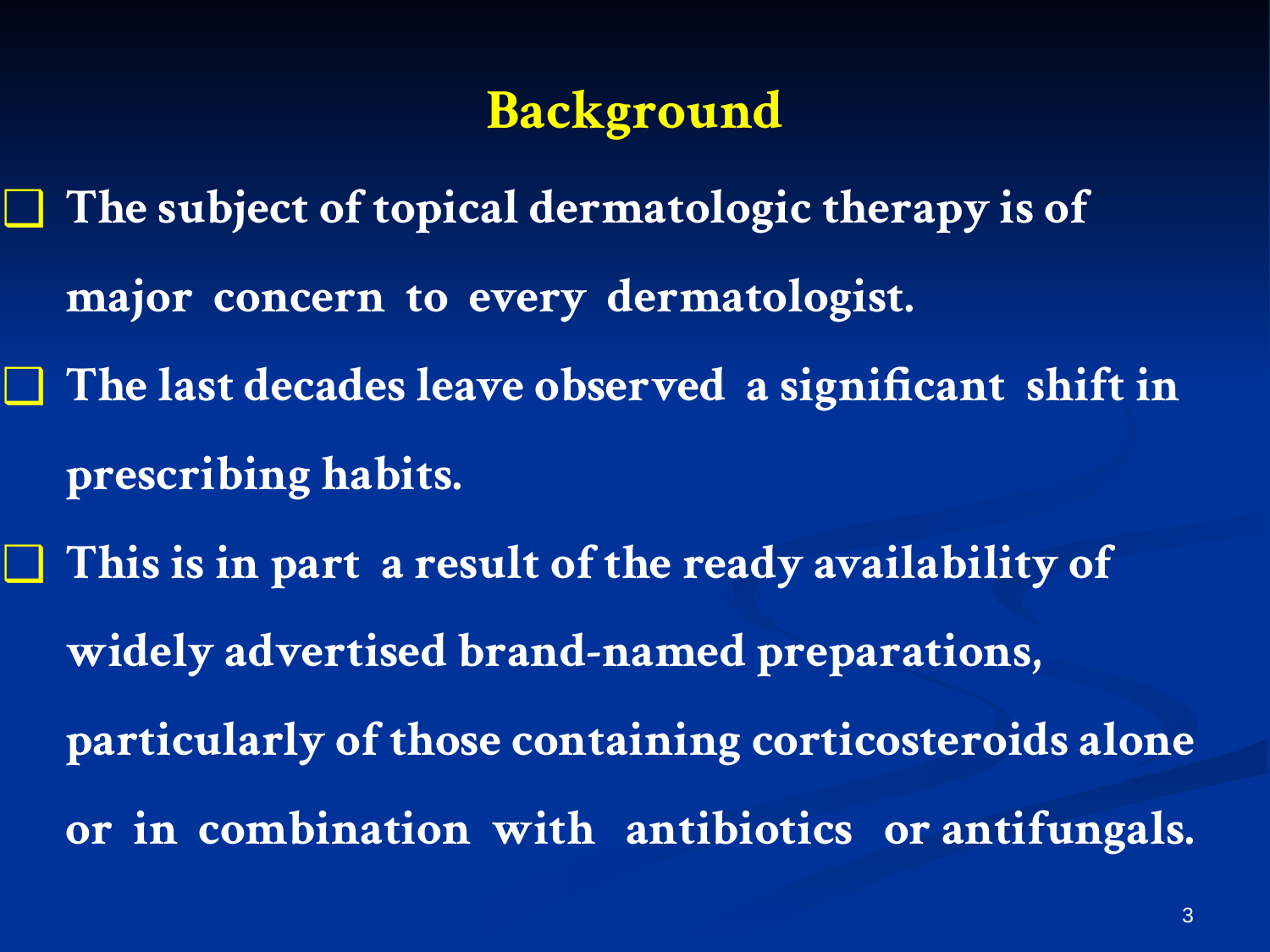

Background
The subject of topical dermatologic therapy is of major  concern  to  every  dermatologist.
The last decades leave observed  a significant  shift in prescribing habits.
This is in part  a result of the ready availability of widely advertised brand-named preparations, particularly of those containing corticosteroids alone  or  in  combination  with   antibiotics   or antifungals.
3